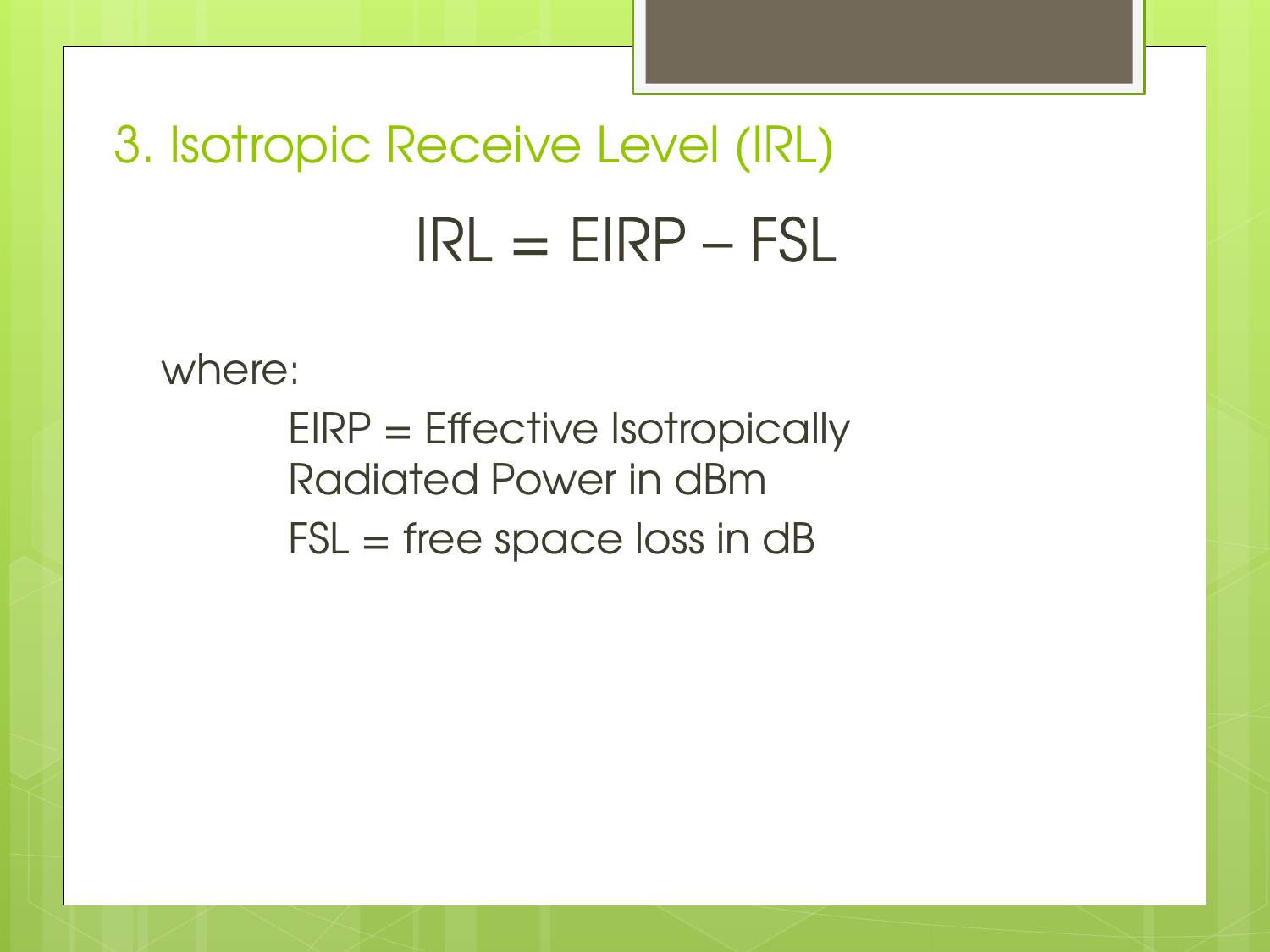

# 3. Isotropic Receive Level (IRL)
			IRL = EIRP – FSL

	where:
		EIRP = Effective Isotropically 			Radiated Power in dBm
		FSL = free space loss in dB